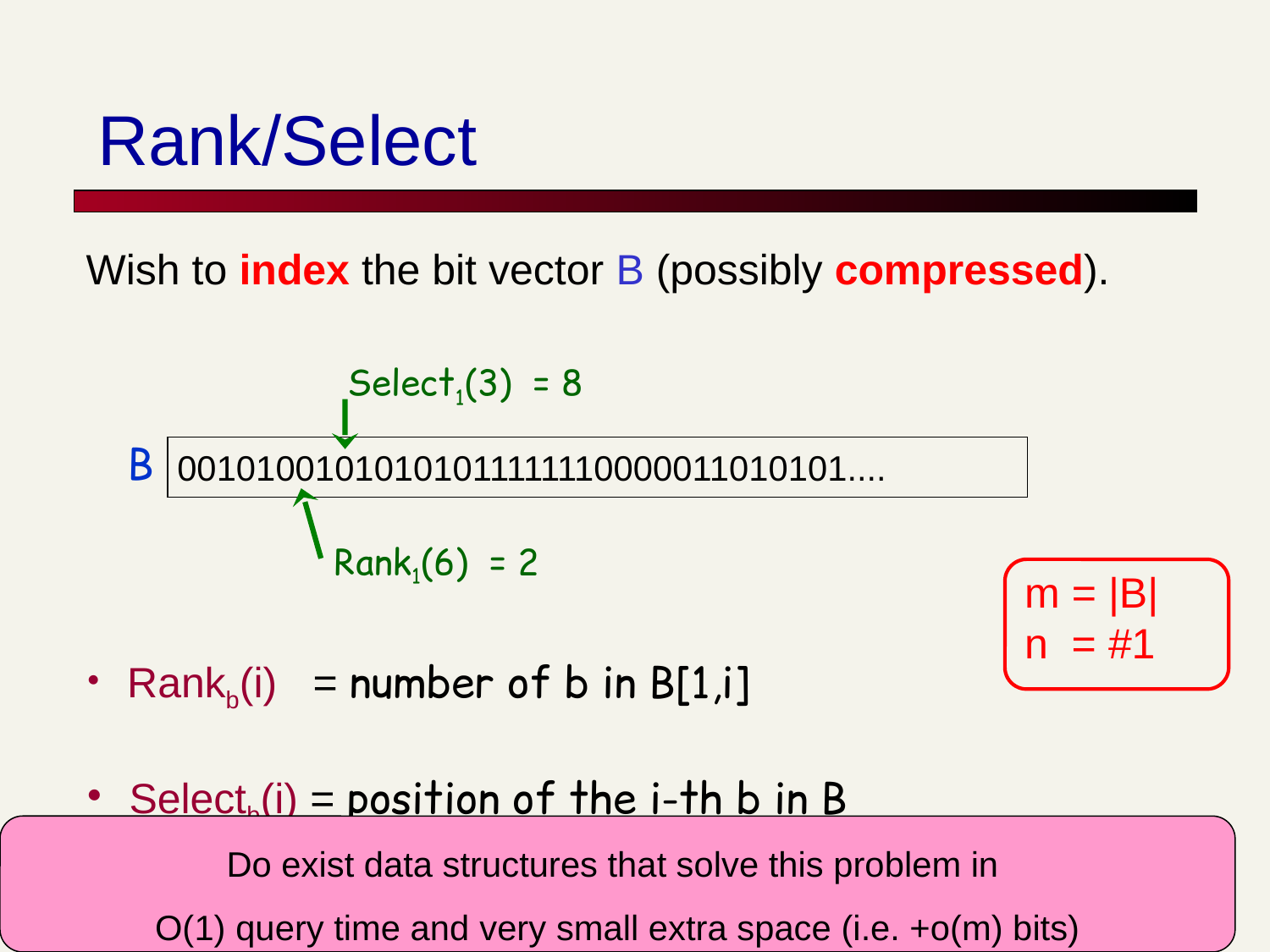

# Rank/Select
Wish to index the bit vector B (possibly compressed).
Select1(3)  = 8

B

00101001010101011111110000011010101....

Rank1(6)  = 2
m = |B|
n  = #1

 Rankb(i)   = number of b in B[1,i]
 Selectb(i) = position of the i-th b in B
Do exist data structures that solve this problem in
O(1) query time and very small extra space (i.e. +o(m) bits)